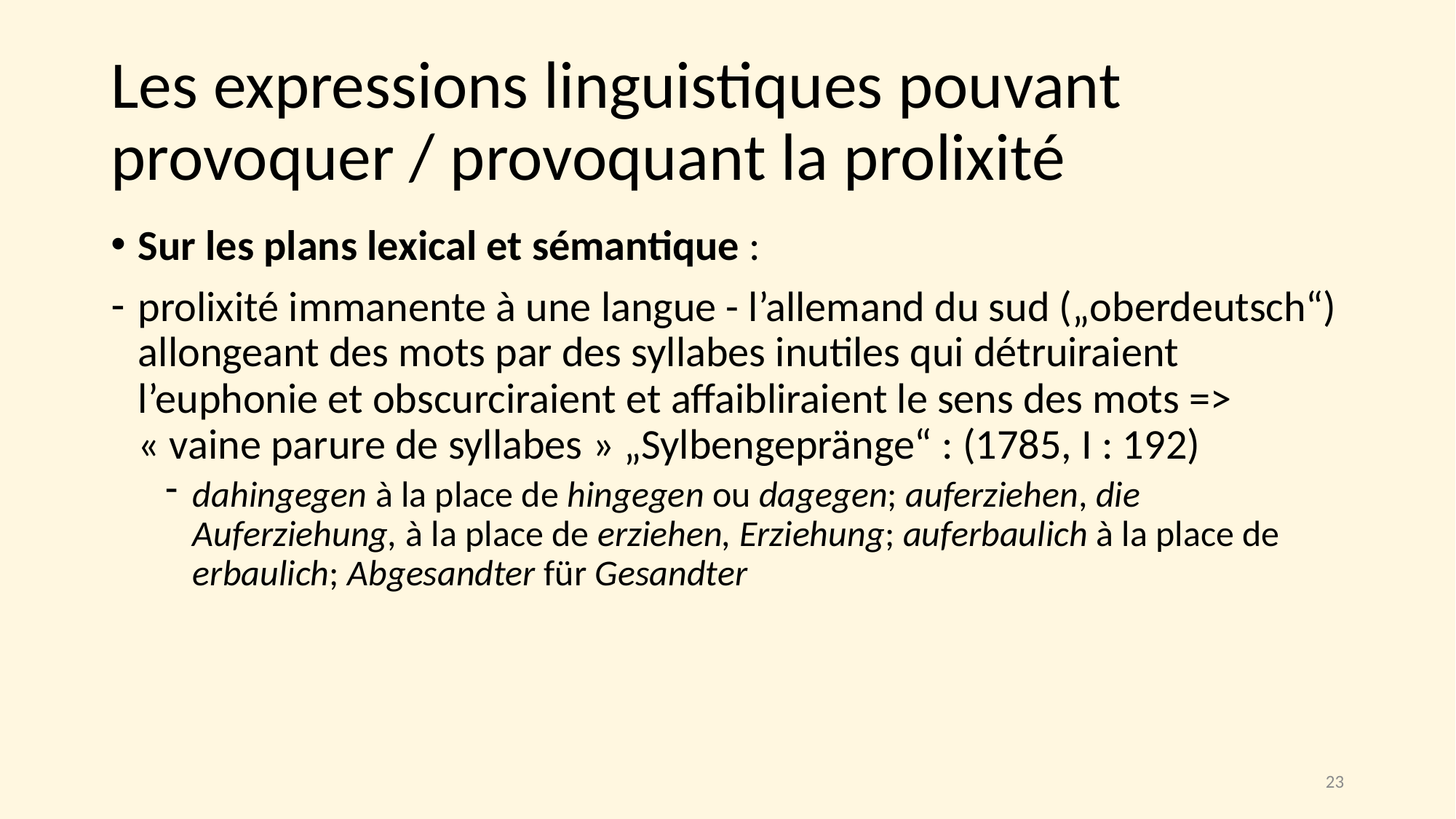

# Les expressions linguistiques pouvant provoquer / provoquant la prolixité
Sur les plans lexical et sémantique :
prolixité immanente à une langue - l’allemand du sud („oberdeutsch“) allongeant des mots par des syllabes inutiles qui détruiraient l’euphonie et obscurciraient et affaibliraient le sens des mots => « vaine parure de syllabes » „Sylbengepränge“ : (1785, I : 192)
dahingegen à la place de hingegen ou dagegen; auferziehen, die Auferziehung, à la place de erziehen, Erziehung; auferbaulich à la place de erbaulich; Abgesandter für Gesandter
23